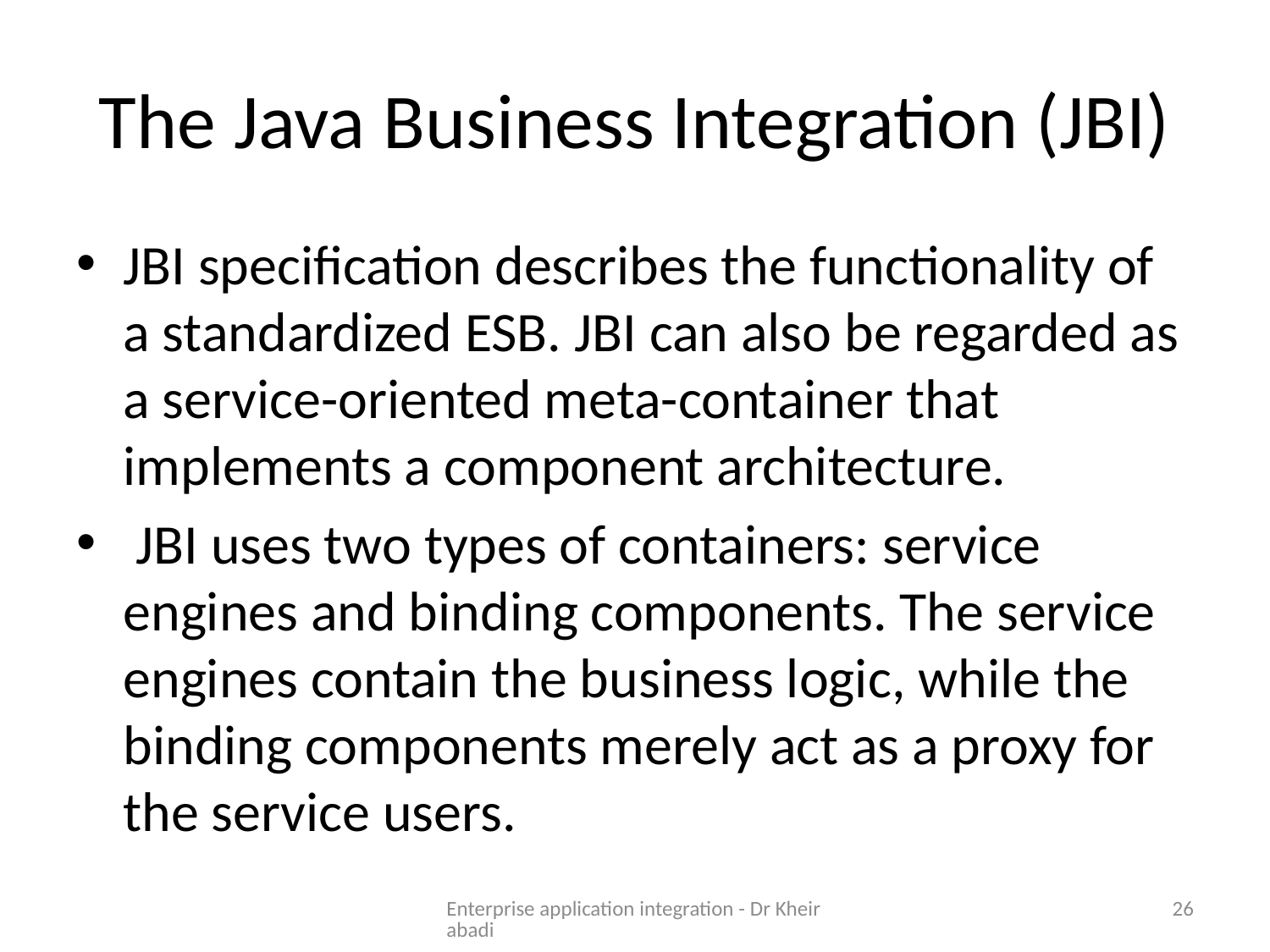

# The Java Business Integration (JBI)
JBI specification describes the functionality of a standardized ESB. JBI can also be regarded as a service-oriented meta-container that implements a component architecture.
 JBI uses two types of containers: service engines and binding components. The service engines contain the business logic, while the binding components merely act as a proxy for the service users.
Enterprise application integration - Dr Kheirabadi
26